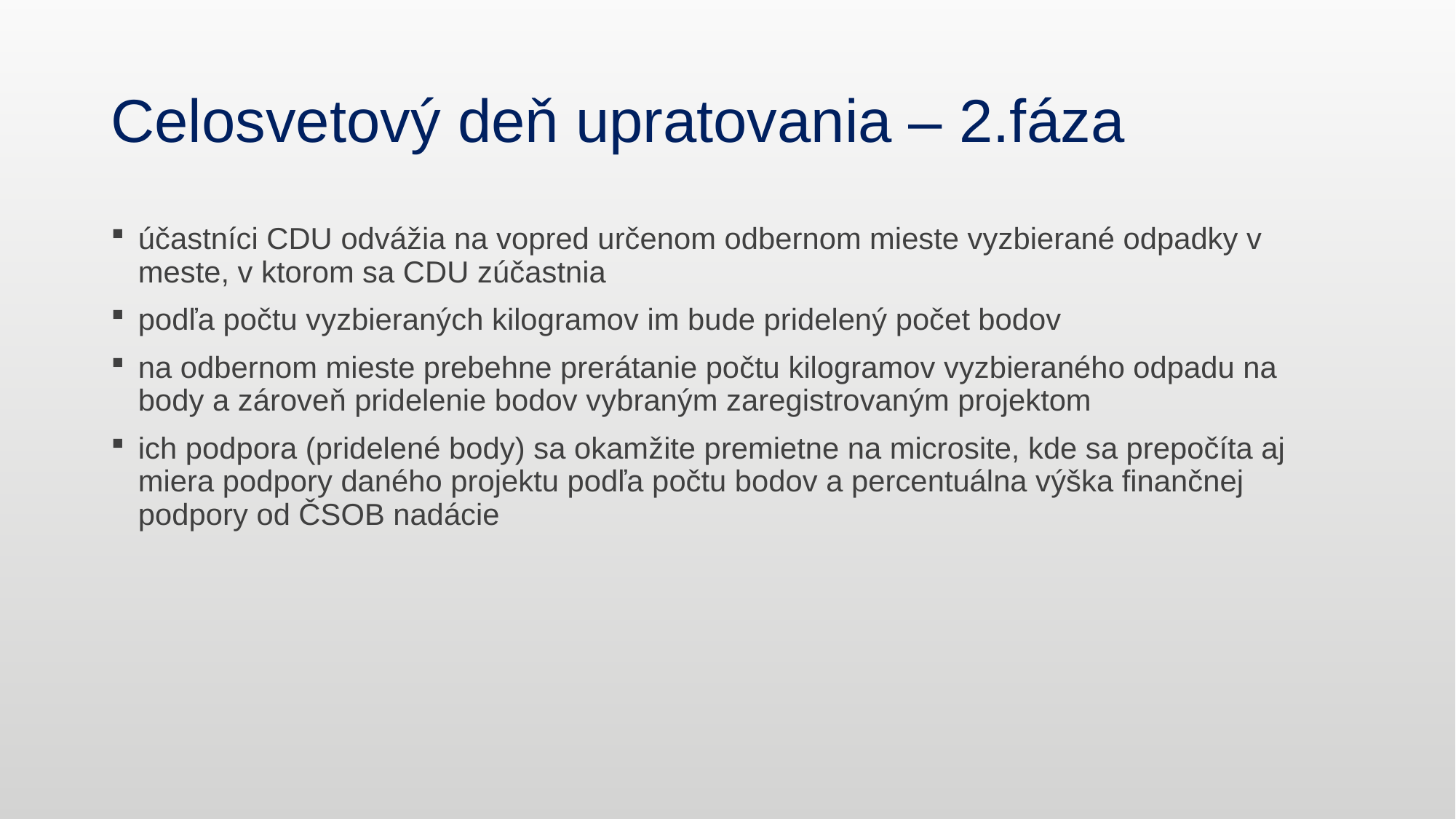

# Celosvetový deň upratovania – 2.fáza
účastníci CDU odvážia na vopred určenom odbernom mieste vyzbierané odpadky v meste, v ktorom sa CDU zúčastnia
podľa počtu vyzbieraných kilogramov im bude pridelený počet bodov
na odbernom mieste prebehne prerátanie počtu kilogramov vyzbieraného odpadu na body a zároveň pridelenie bodov vybraným zaregistrovaným projektom
ich podpora (pridelené body) sa okamžite premietne na microsite, kde sa prepočíta aj miera podpory daného projektu podľa počtu bodov a percentuálna výška finančnej podpory od ČSOB nadácie